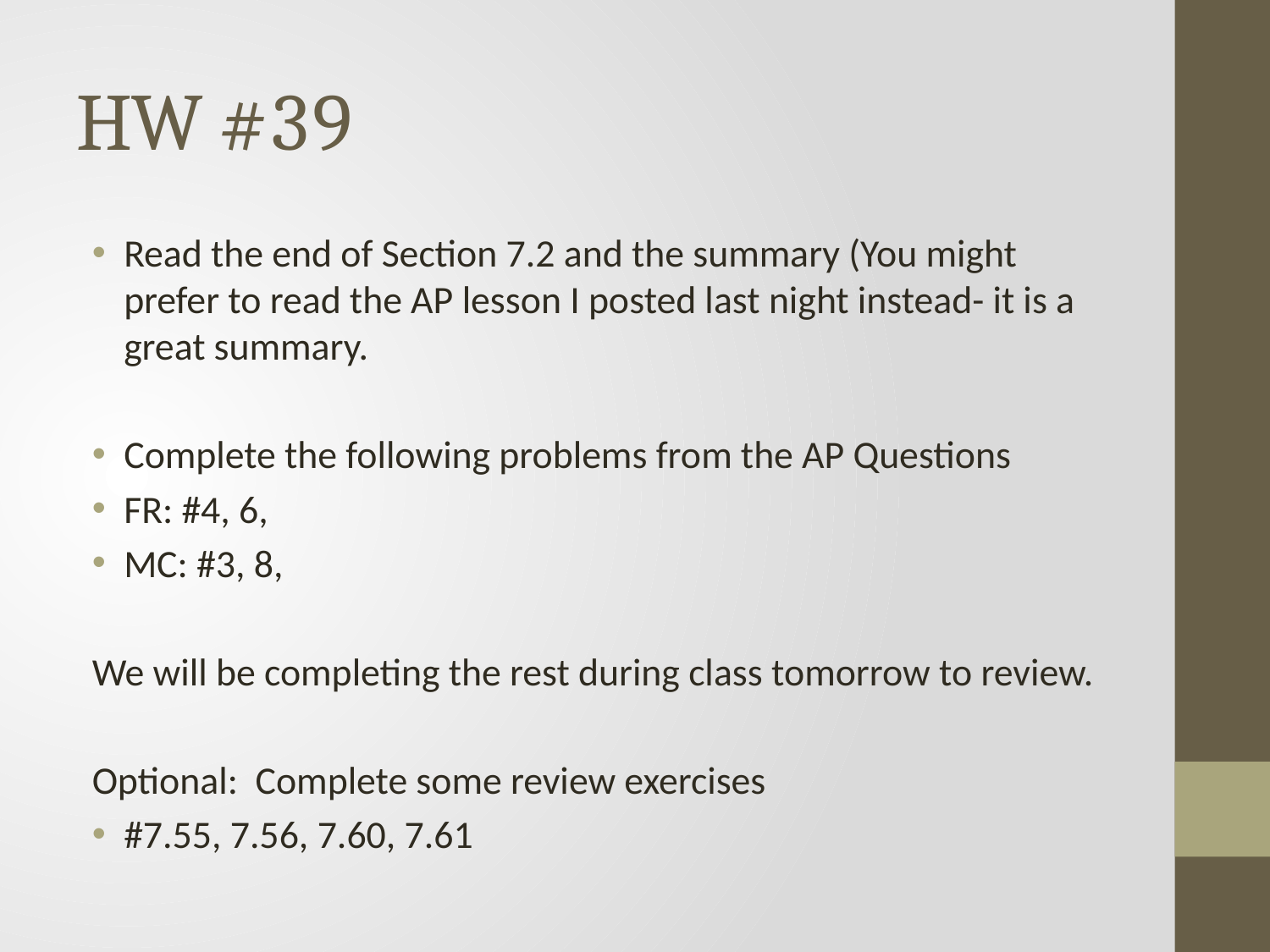

# HW #39
Read the end of Section 7.2 and the summary (You might prefer to read the AP lesson I posted last night instead- it is a great summary.

Complete the following problems from the AP Questions
FR: #4, 6,
MC: #3, 8,

We will be completing the rest during class tomorrow to review.

Optional:  Complete some review exercises
#7.55, 7.56, 7.60, 7.61